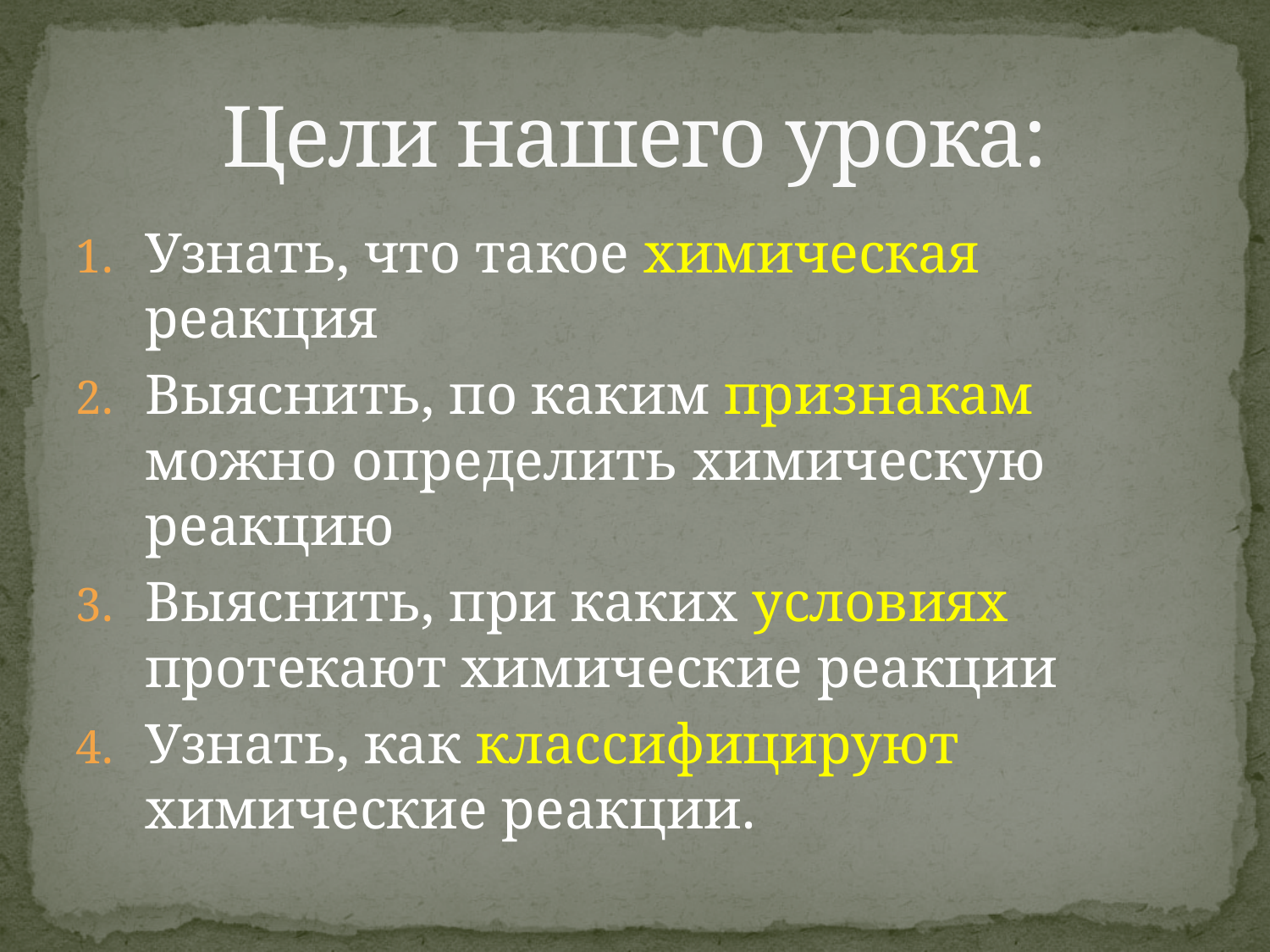

# Цели нашего урока:
Узнать, что такое химическая реакция
Выяснить, по каким признакам можно определить химическую реакцию
Выяснить, при каких условиях протекают химические реакции
Узнать, как классифицируют химические реакции.